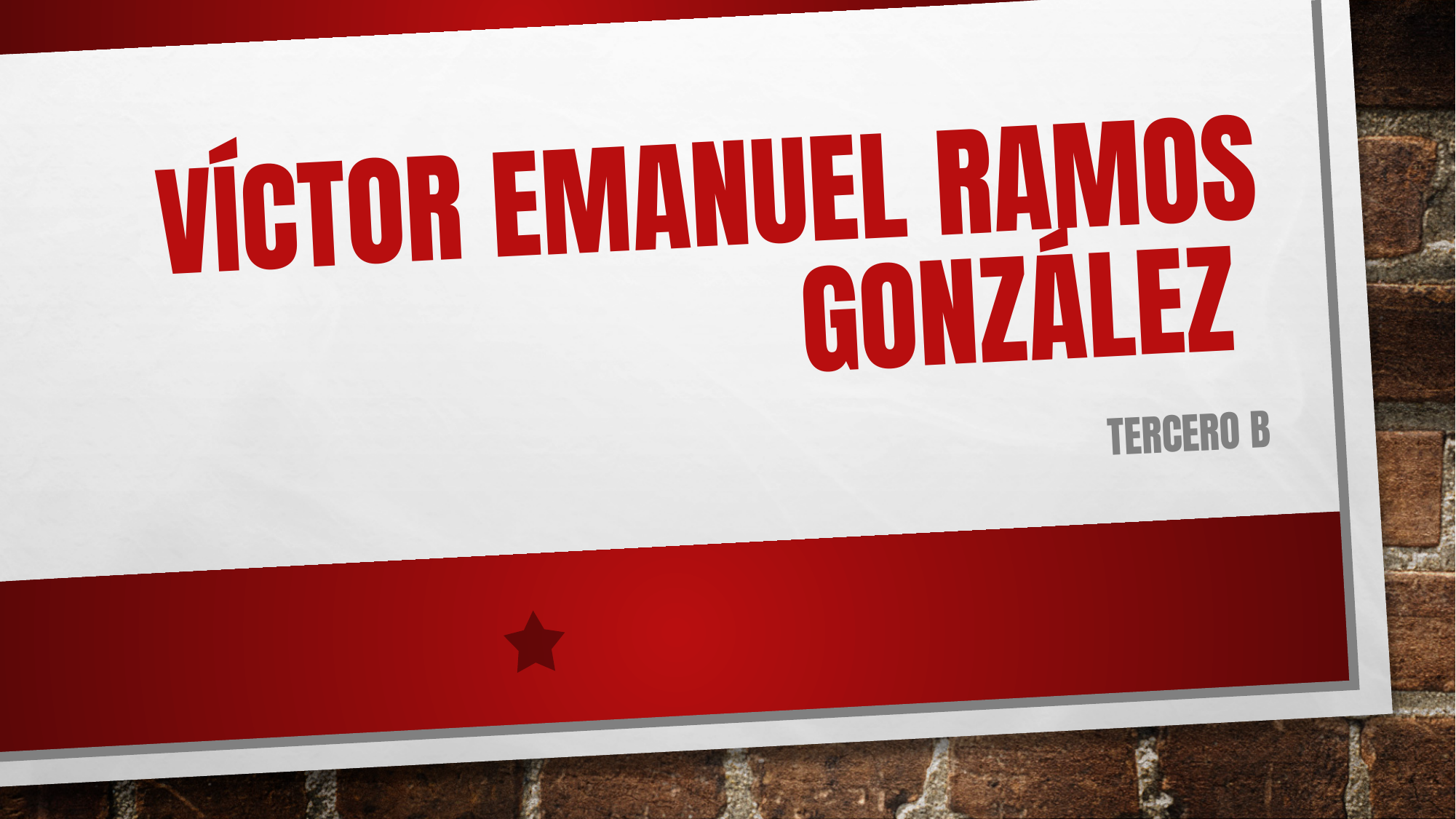

# Víctor Emanuel Ramos González
Tercero B